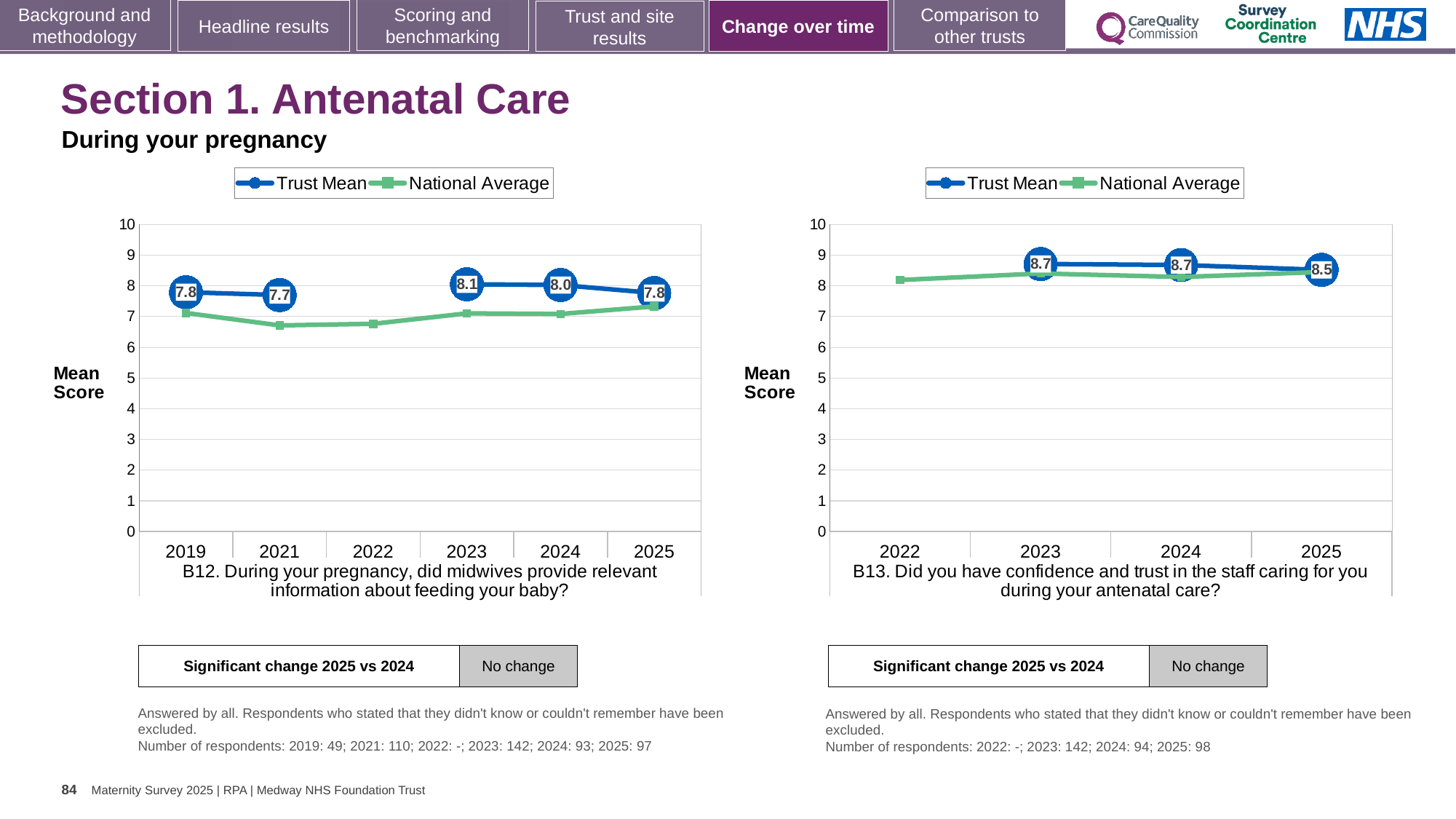

# Section 1. Antenatal Care
During your pregnancy

### Chart

| Category | Trust Mean | National Average |
|---|---|---|
| 2019 | 7.792976164256359 | 7.11590613682252 |
| 2021 | 7.699722410629747 | 6.712096009519414 |
| 2022 | None | 6.763921823097865 |
| 2023 | 8.051622939541785 | 7.103922167583505 |
| 2024 | 8.028231598919337 | 7.085004815231129 |
| 2025 | 7.765865652938318 | 7.331314827208904 |

### Chart

| Category | Trust Mean | National Average |
|---|---|---|
| 2022 | None | 8.190148194482877 |
| 2023 | 8.711168602890314 | 8.402609777939114 |
| 2024 | 8.677903903540567 | 8.288316971491675 |
| 2025 | 8.52014626139869 | 8.449689325432477 |
| Significant change 2025 vs 2024 | No change |
| --- | --- |
| Significant change 2025 vs 2024 | No change |
| --- | --- |
Answered by all. Respondents who stated that they didn't know or couldn't remember have been excluded.
Number of respondents: 2019: 49; 2021: 110; 2022: -; 2023: 142; 2024: 93; 2025: 97
Answered by all. Respondents who stated that they didn't know or couldn't remember have been excluded.
Number of respondents: 2022: -; 2023: 142; 2024: 94; 2025: 98
84